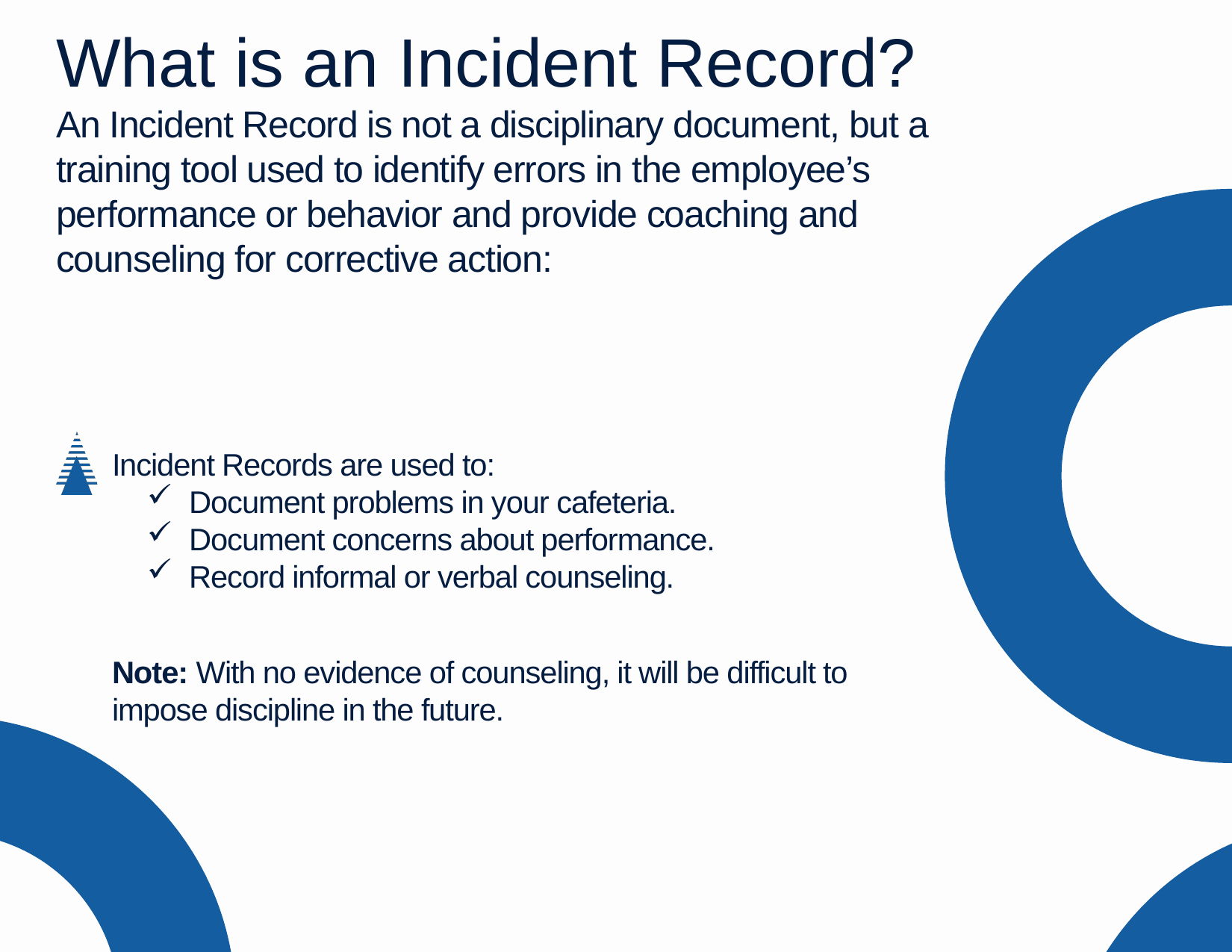

What is an Incident Record?
An Incident Record is not a disciplinary document, but a training tool used to identify errors in the employee’s performance or behavior and provide coaching and counseling for corrective action:

Incident Records are used to:
Document problems in your cafeteria.
Document concerns about performance.
Record informal or verbal counseling.
Note: With no evidence of counseling, it will be difficult to impose discipline in the future.